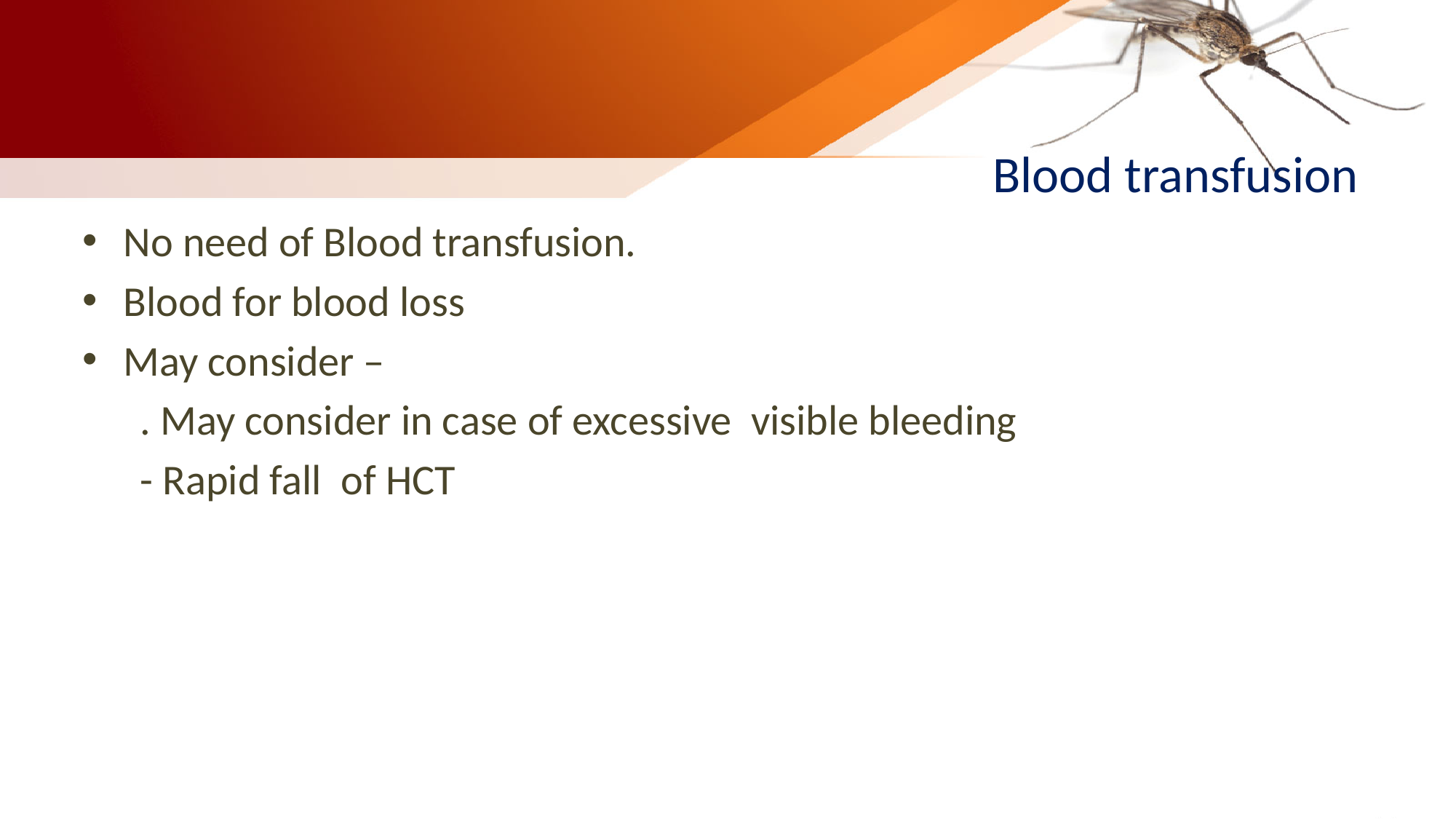

# Blood transfusion
No need of Blood transfusion.
Blood for blood loss
May consider –
      . May consider in case of excessive  visible bleeding
      - Rapid fall  of HCT